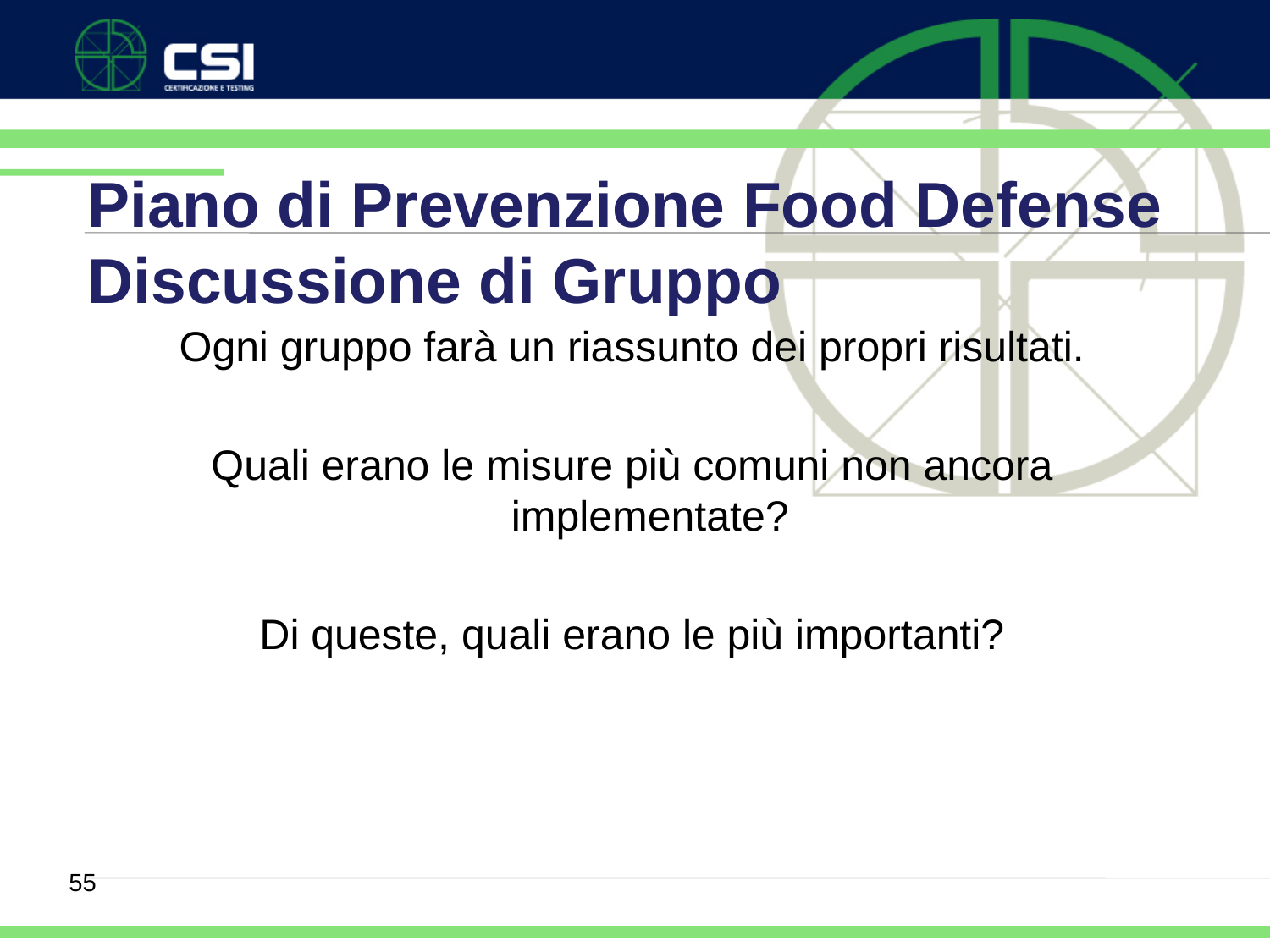

# Piano di Prevenzione Food Defense Discussione di Gruppo

Ogni gruppo farà un riassunto dei propri risultati.

Quali erano le misure più comuni non ancora implementate?

Di queste, quali erano le più importanti?
55